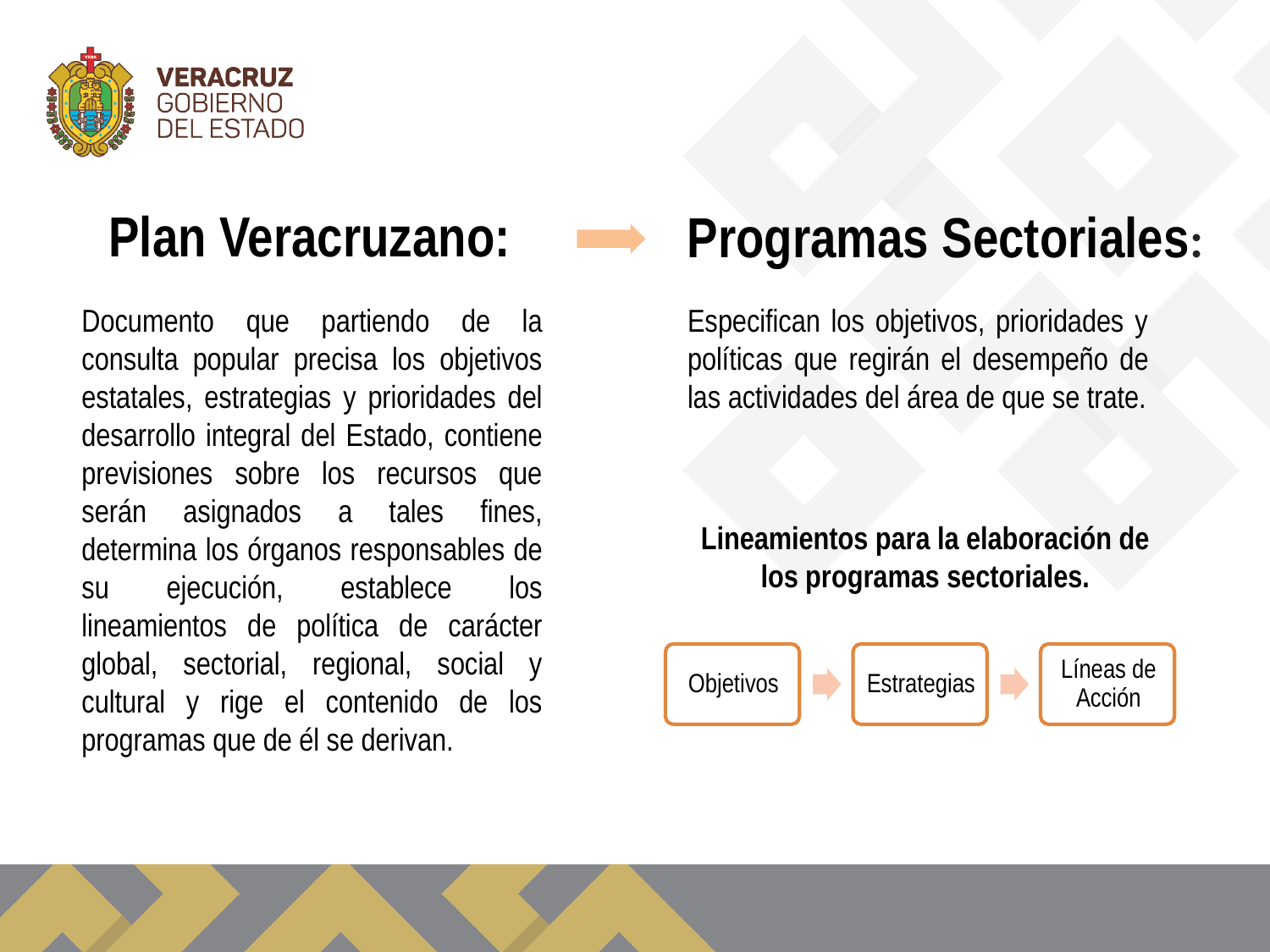

Plan Veracruzano:
Programas Sectoriales:

Documento que partiendo de la consulta popular precisa los objetivos estatales, estrategias y prioridades del desarrollo integral del Estado, contiene previsiones sobre los recursos que serán asignados a tales fines, determina los órganos responsables de su ejecución, establece los lineamientos de política de carácter global, sectorial, regional, social y cultural y rige el contenido de los programas que de él se derivan.
Especifican los objetivos, prioridades y políticas que regirán el desempeño de las actividades del área de que se trate.
Lineamientos para la elaboración de los programas sectoriales.
Objetivos

Estrategias

Líneas de Acción